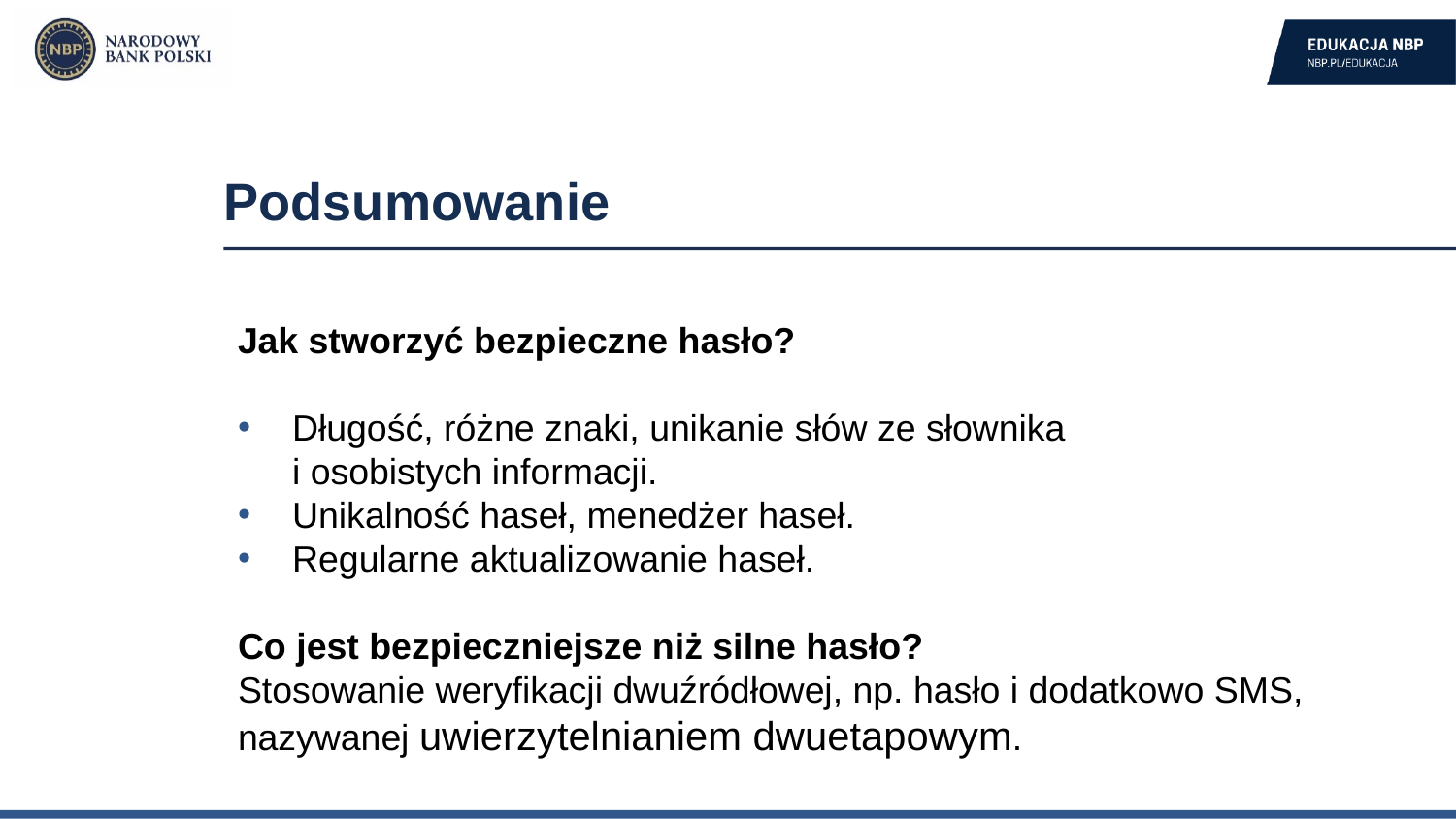

Podsumowanie
Jak stworzyć bezpieczne hasło?

Długość, różne znaki, unikanie słów ze słownika
i osobistych informacji.
Unikalność haseł, menedżer haseł.
Regularne aktualizowanie haseł.

Co jest bezpieczniejsze niż silne hasło?
Stosowanie weryfikacji dwuźródłowej, np. hasło i dodatkowo SMS,
nazywanej uwierzytelnianiem dwuetapowym.